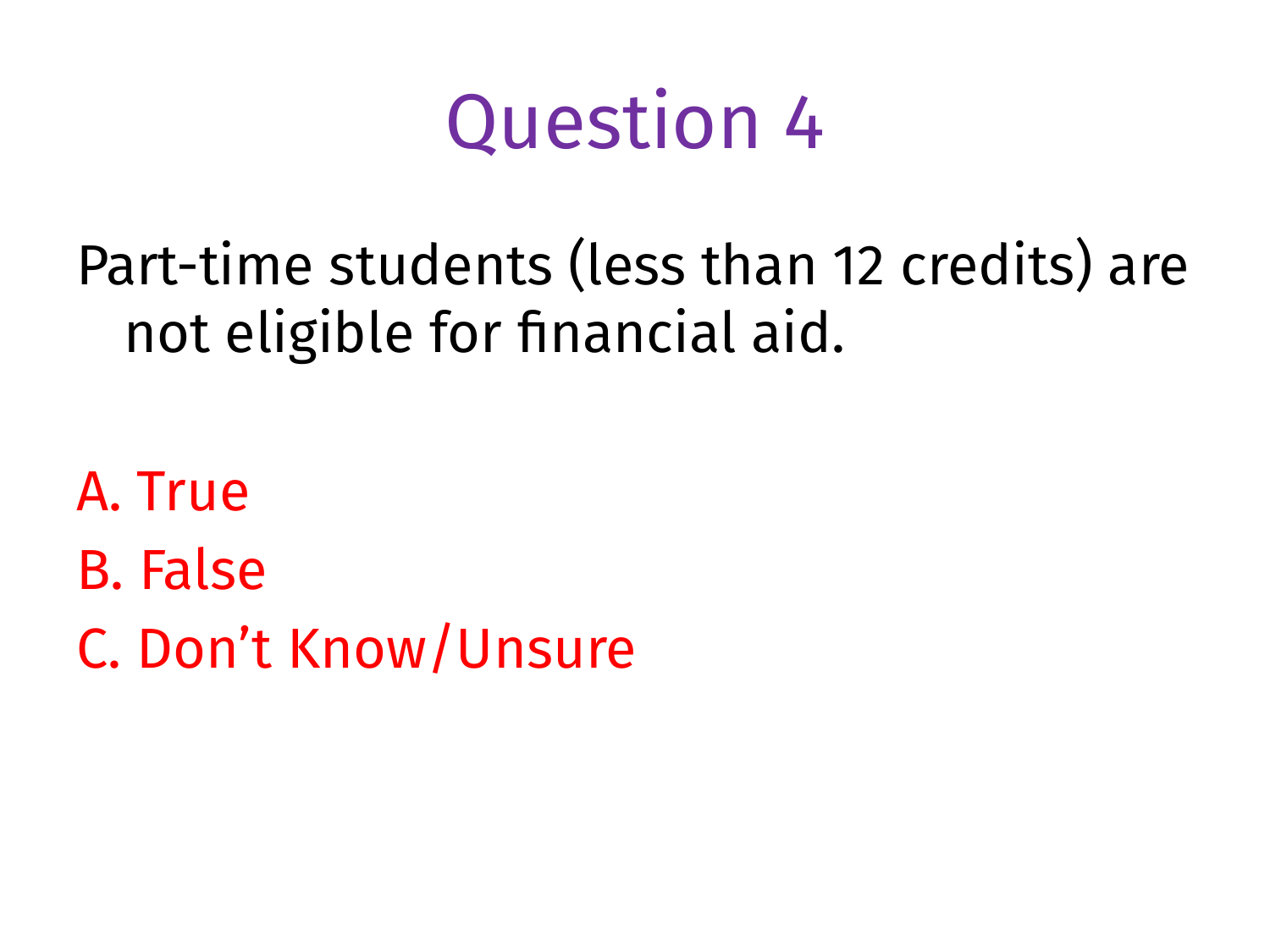

# Question 4
Part-time students (less than 12 credits) are not eligible for financial aid.

A. True
B. False
C. Don’t Know/Unsure